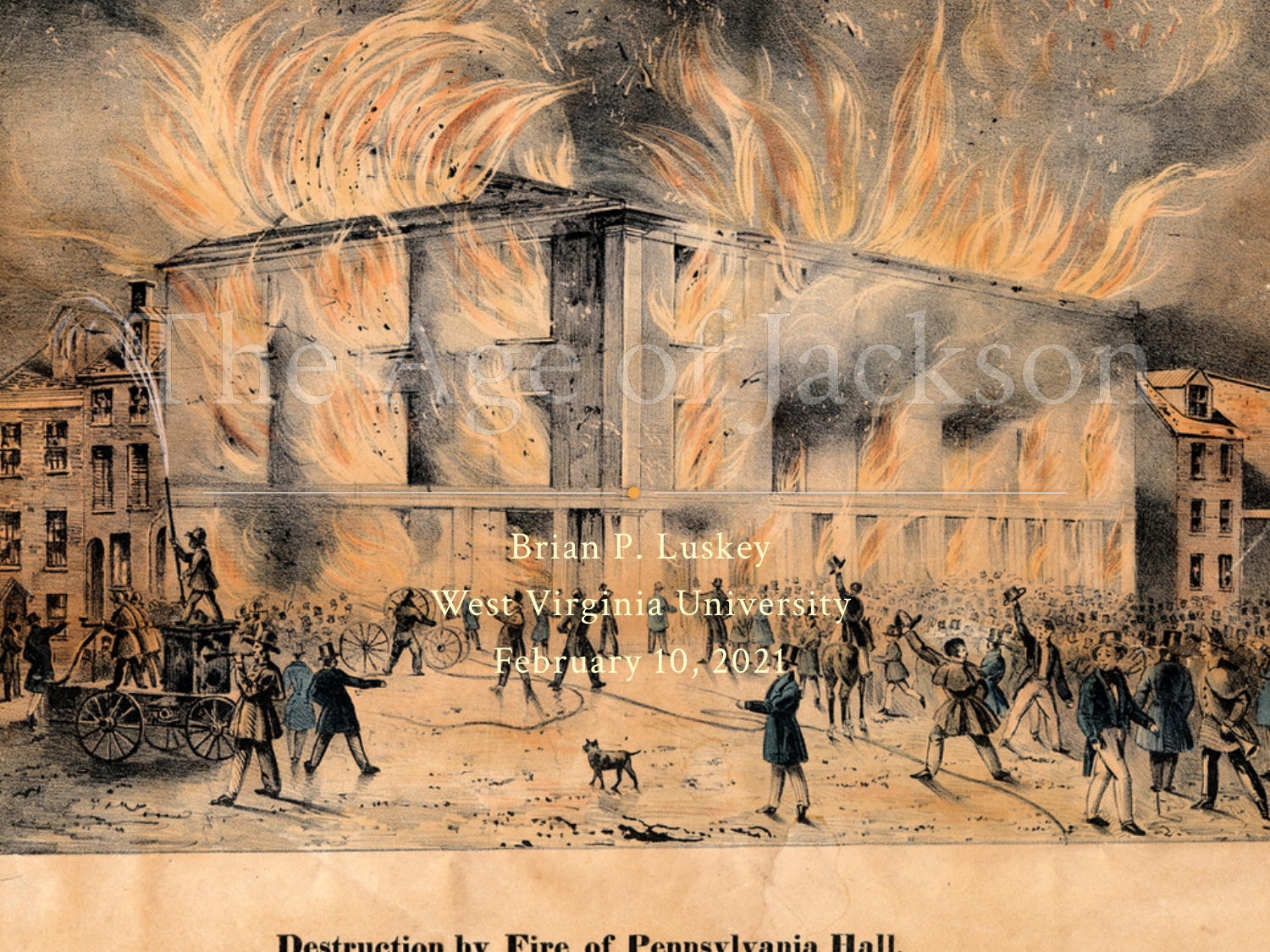

# The Age of Jackson
Brian P. Luskey
West Virginia University
February 10, 2021